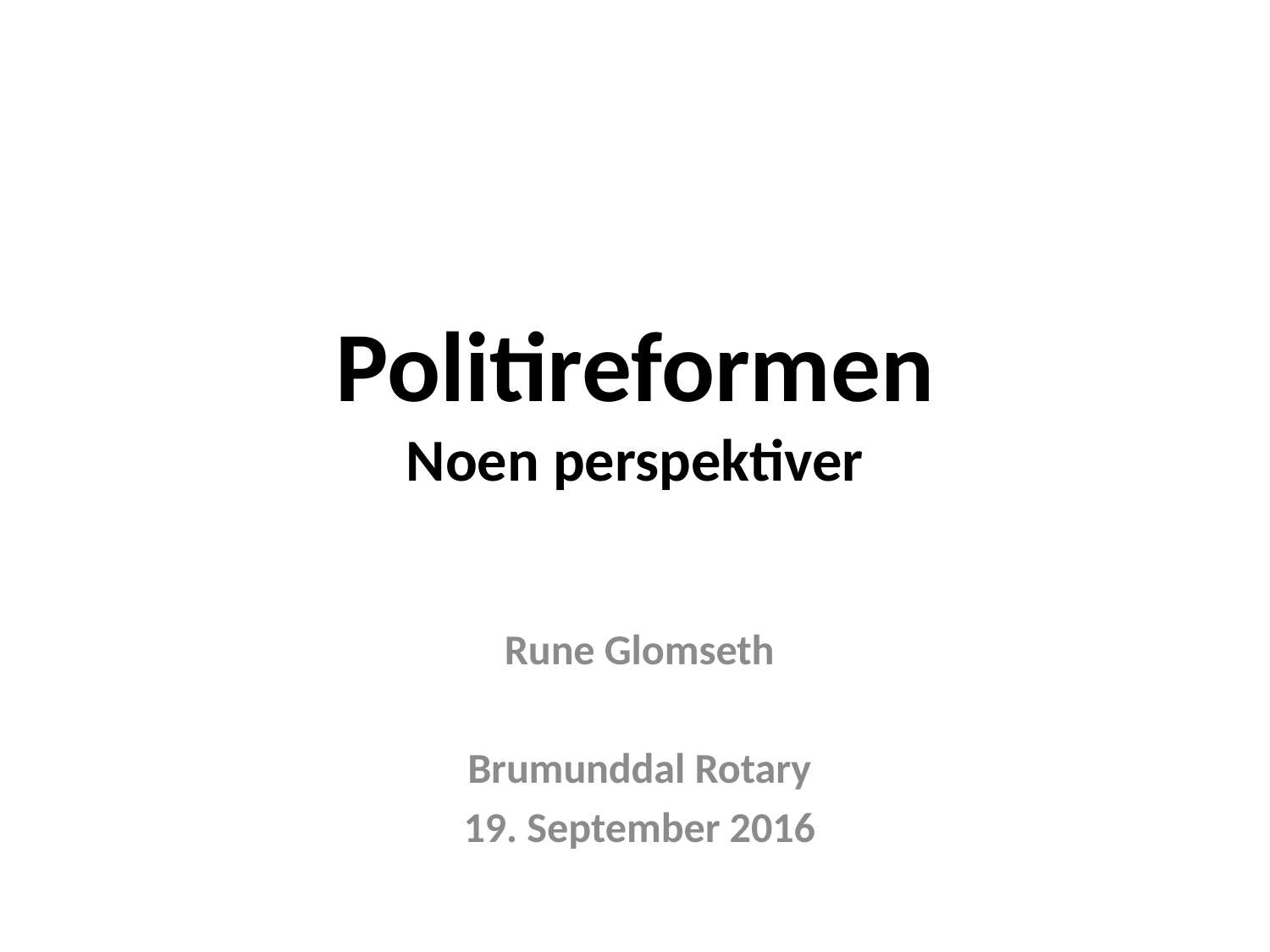

# Politireformen Noen perspektiver
Rune Glomseth

Brumunddal Rotary
19. September 2016